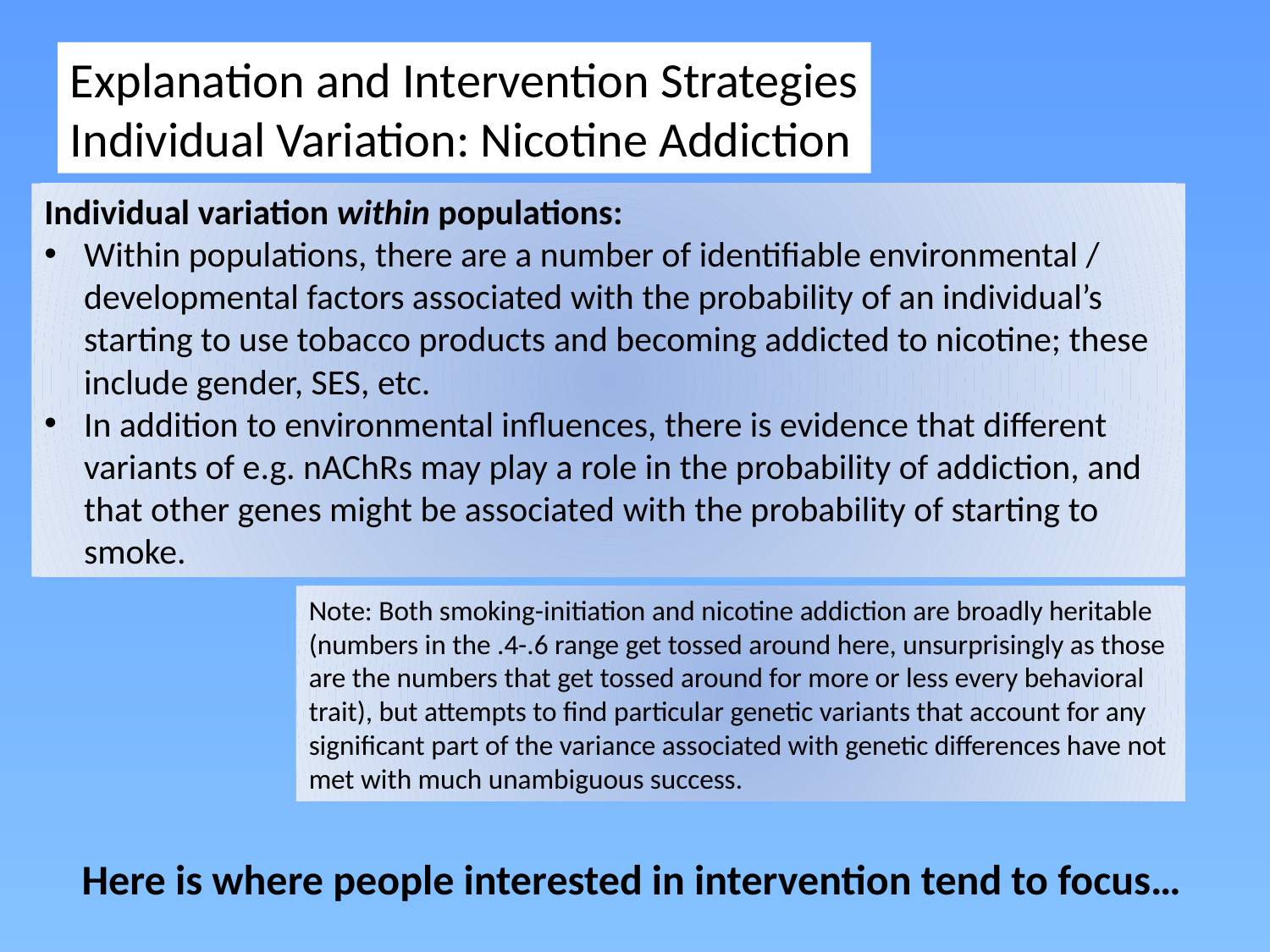

Explanation and Intervention Strategies
Individual Variation: Nicotine Addiction
Individual variation within populations:
Within populations, there are a number of identifiable environmental / developmental factors associated with the probability of an individual’s starting to use tobacco products and becoming addicted to nicotine; these include gender, SES, etc.
In addition to environmental influences, there is evidence that different variants of e.g. nAChRs may play a role in the probability of addiction, and that other genes might be associated with the probability of starting to smoke.
Note: Both smoking-initiation and nicotine addiction are broadly heritable (numbers in the .4-.6 range get tossed around here, unsurprisingly as those are the numbers that get tossed around for more or less every behavioral trait), but attempts to find particular genetic variants that account for any significant part of the variance associated with genetic differences have not met with much unambiguous success.
Here is where people interested in intervention tend to focus…